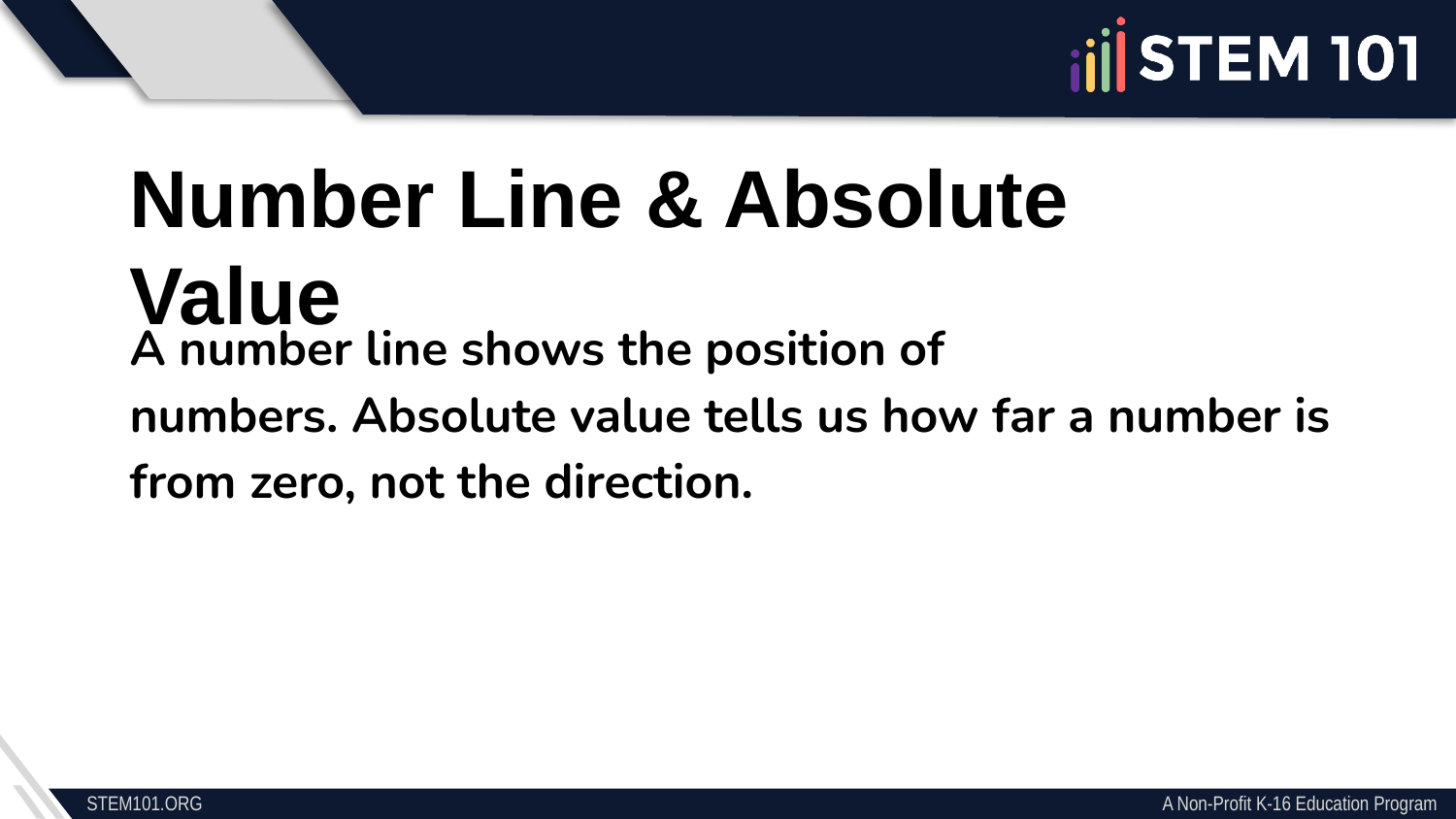

Number Line & Absolute Value
A number line shows the position of numbers. Absolute value tells us how far a number is from zero, not the direction.